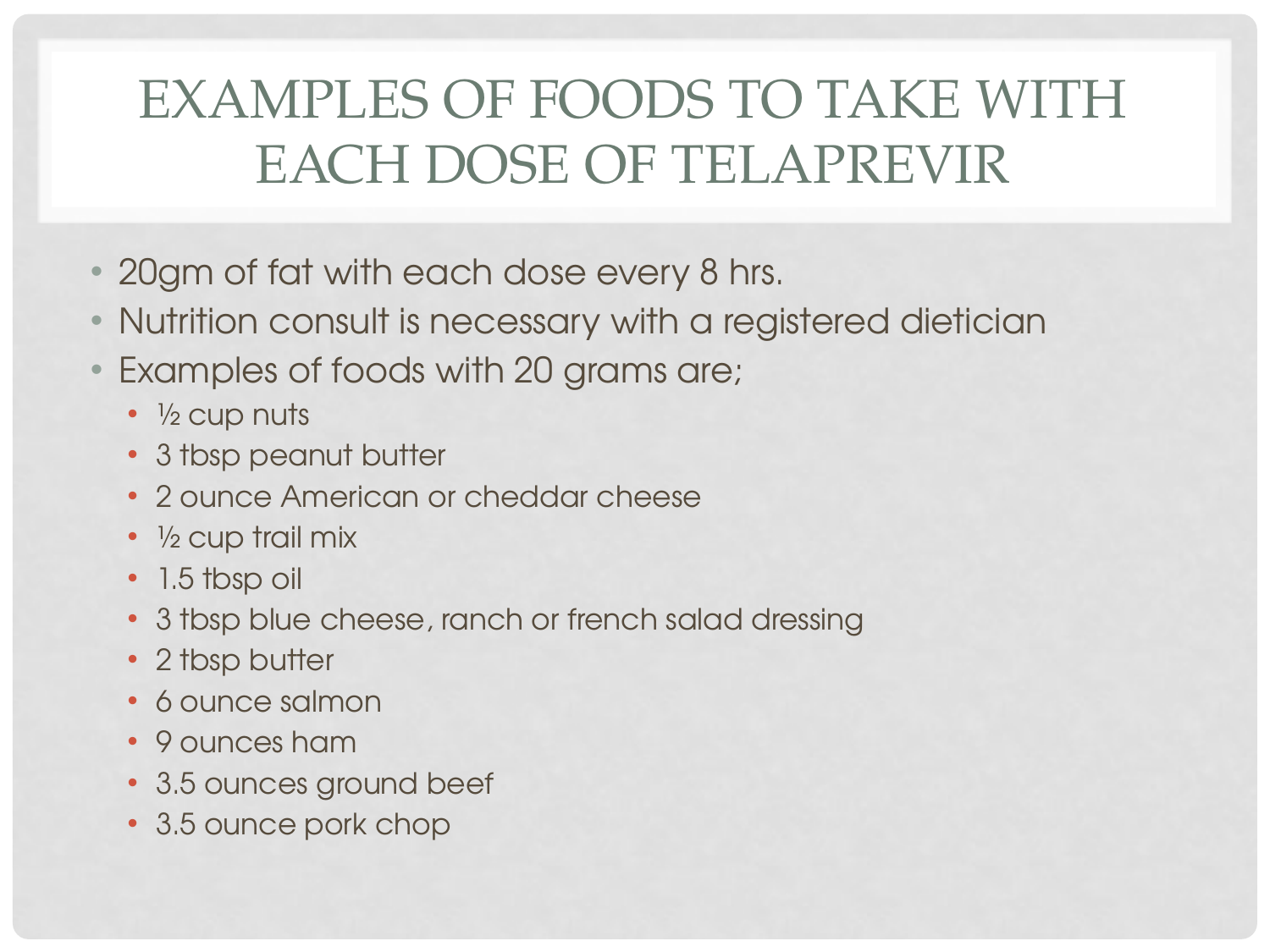

# Examples of foods to take with each dose of Telaprevir
20gm of fat with each dose every 8 hrs.
Nutrition consult is necessary with a registered dietician
Examples of foods with 20 grams are;
½ cup nuts
3 tbsp peanut butter
2 ounce American or cheddar cheese
½ cup trail mix
1.5 tbsp oil
3 tbsp blue cheese, ranch or french salad dressing
2 tbsp butter
6 ounce salmon
9 ounces ham
3.5 ounces ground beef
3.5 ounce pork chop